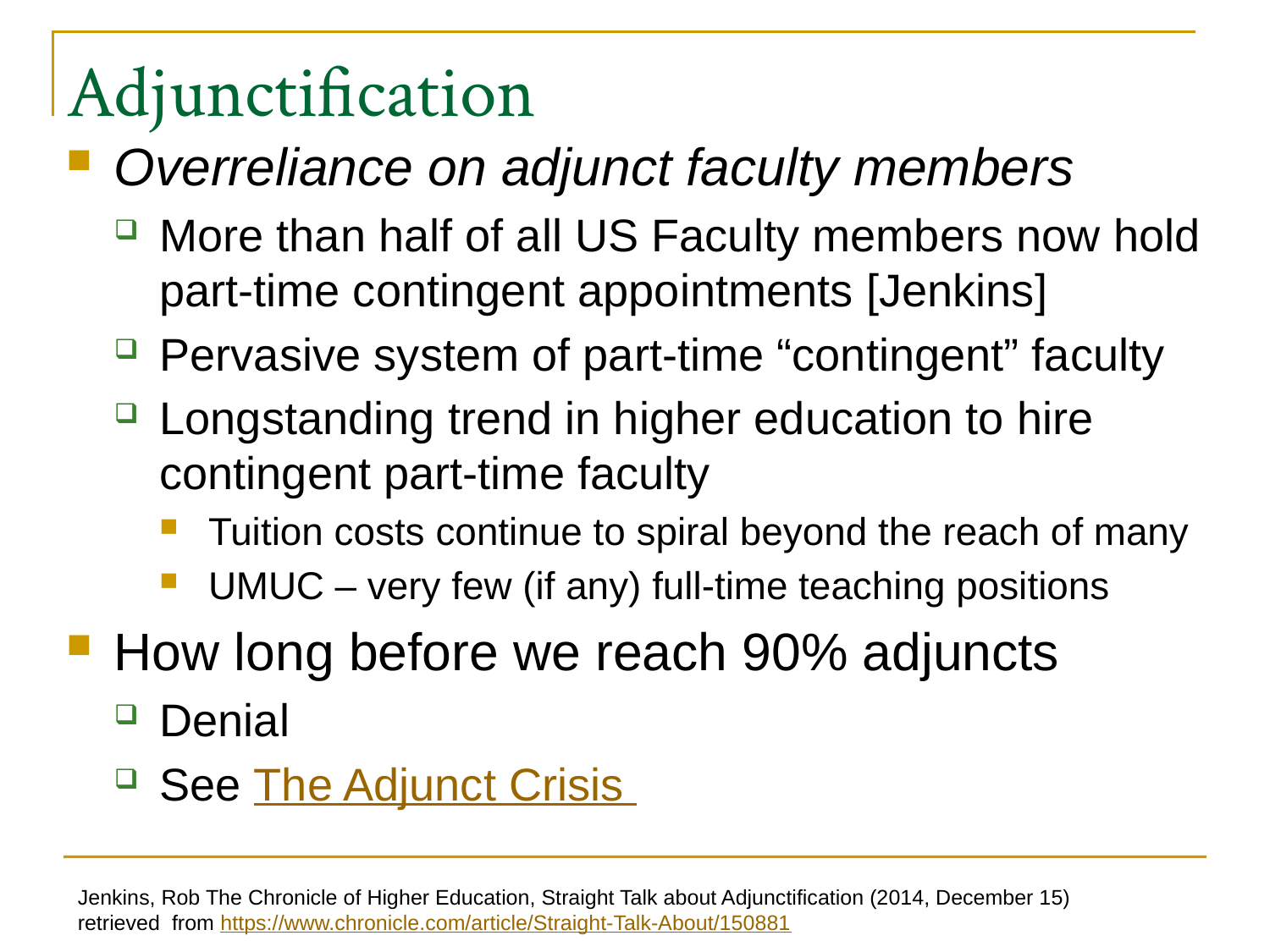

# Adjunctification
Overreliance on adjunct faculty members
More than half of all US Faculty members now hold part-time contingent appointments [Jenkins]
Pervasive system of part-time “contingent” faculty
Longstanding trend in higher education to hire contingent part-time faculty
Tuition costs continue to spiral beyond the reach of many
UMUC – very few (if any) full-time teaching positions
How long before we reach 90% adjuncts
Denial
See The Adjunct Crisis

Jenkins, Rob The Chronicle of Higher Education, Straight Talk about Adjunctification (2014, December 15)
retrieved  from https://www.chronicle.com/article/Straight-Talk-About/150881